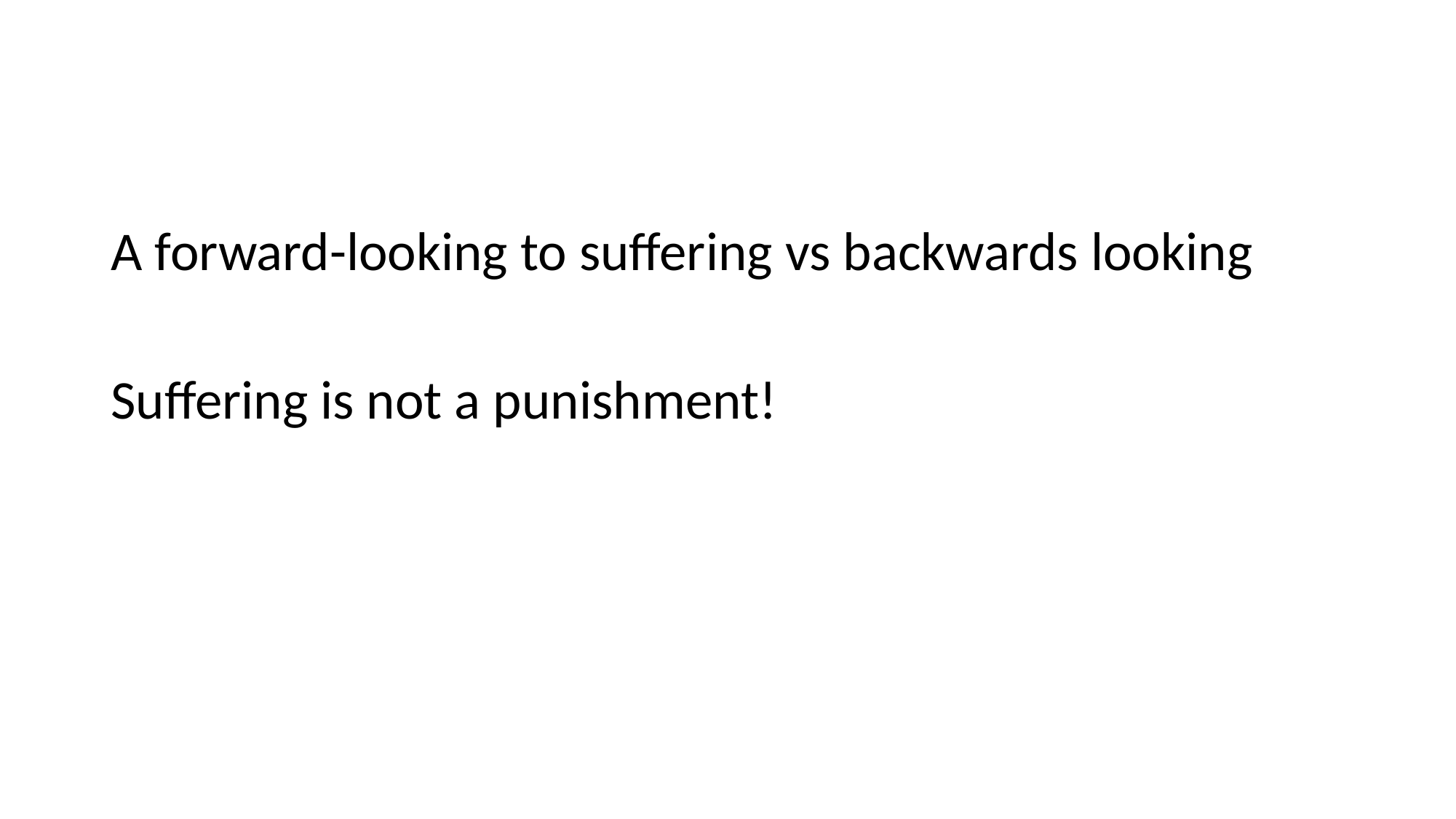

#
A forward-looking to suffering vs backwards looking

Suffering is not a punishment!